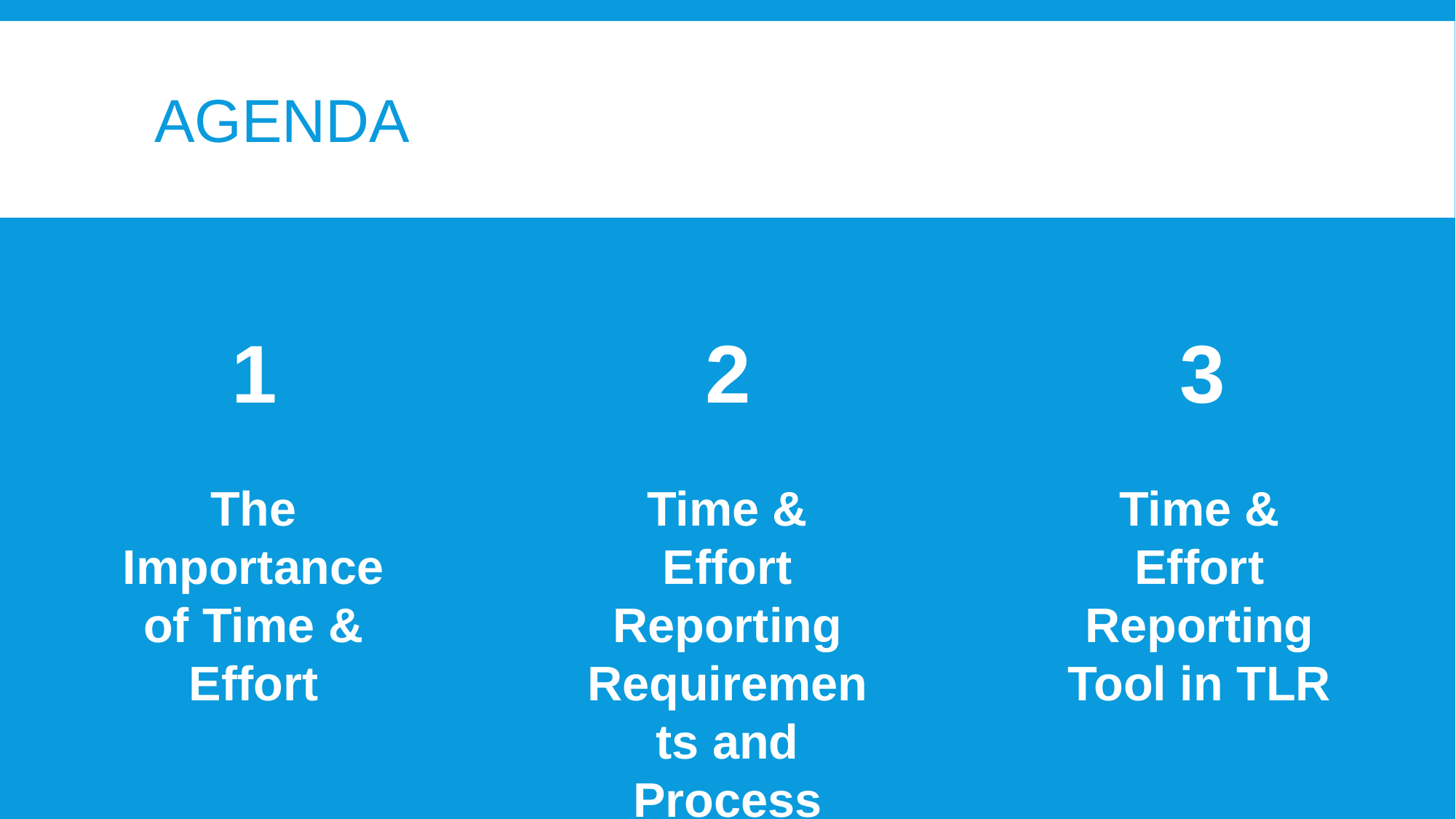

# agenda
1
2
3
The Importance of Time & Effort
Time & Effort Reporting Requirements and Process
Time & Effort Reporting Tool in TLR